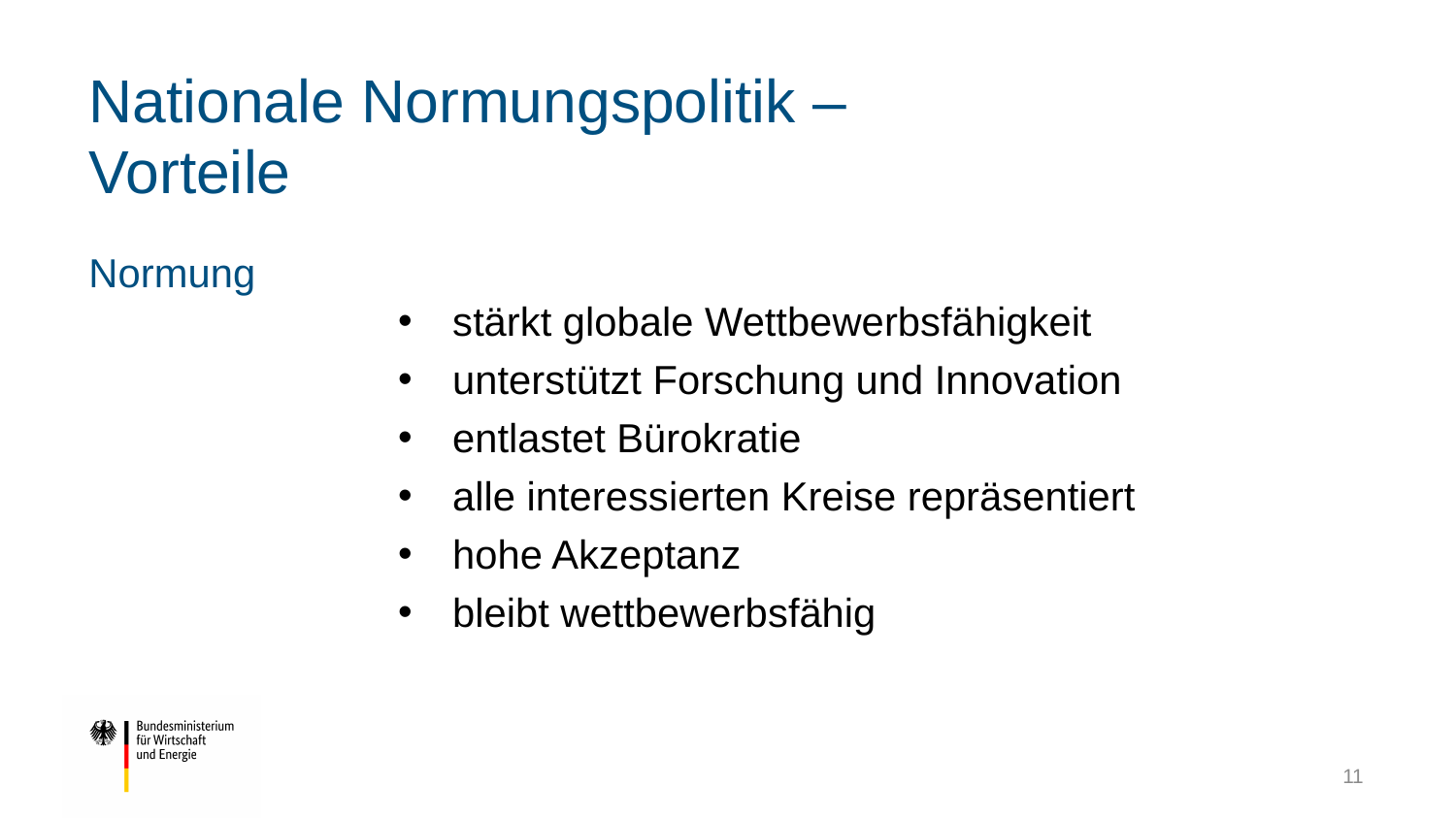

# Nationale Normungspolitik – Vorteile

Normung
stärkt globale Wettbewerbsfähigkeit

unterstützt Forschung und Innovation

entlastet Bürokratie

alle interessierten Kreise repräsentiert

hohe Akzeptanz

bleibt wettbewerbsfähig
11